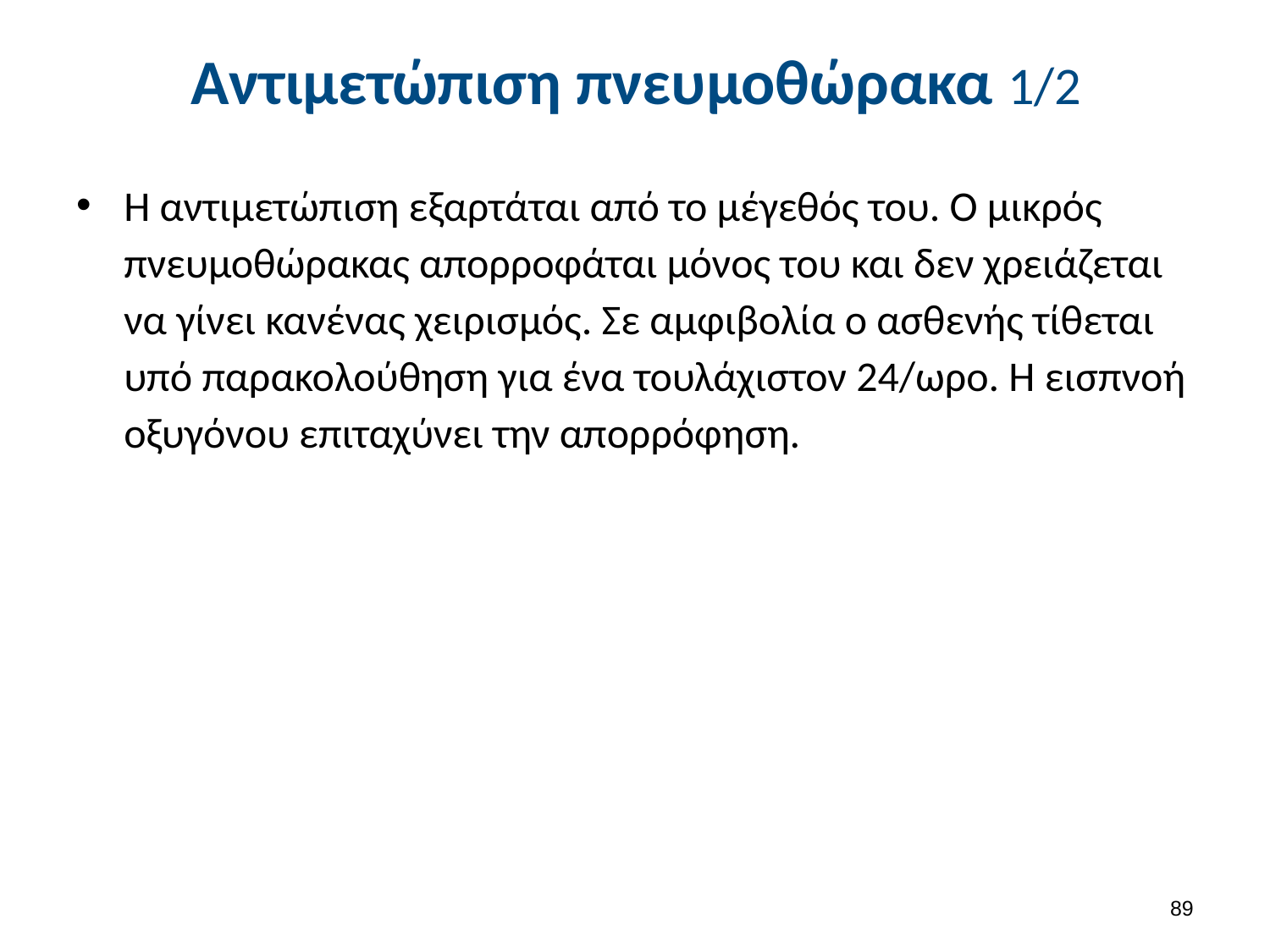

# Αντιμετώπιση πνευμοθώρακα 1/2
Η αντιμετώπιση εξαρτάται από το μέγεθός του. Ο μικρός πνευμοθώρακας απορροφάται μόνος του και δεν χρειάζεται να γίνει κανένας χειρισμός. Σε αμφιβολία ο ασθενής τίθεται υπό παρακολούθηση για ένα τουλάχιστον 24/ωρο. Η εισπνοή οξυγόνου επιταχύνει την απορρόφηση.
89